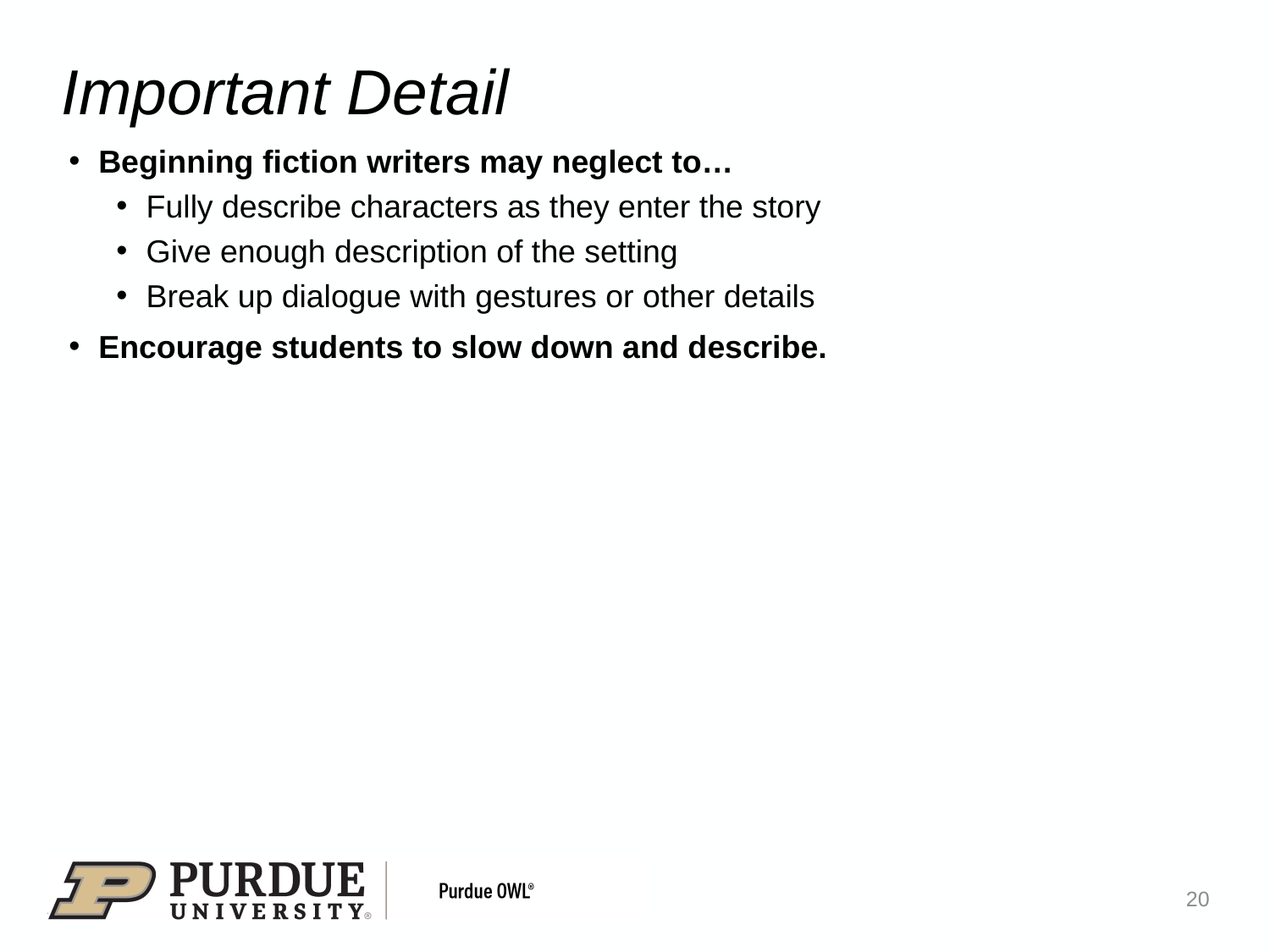

# Important Detail
Beginning fiction writers may neglect to…
Fully describe characters as they enter the story
Give enough description of the setting
Break up dialogue with gestures or other details
Encourage students to slow down and describe.
20